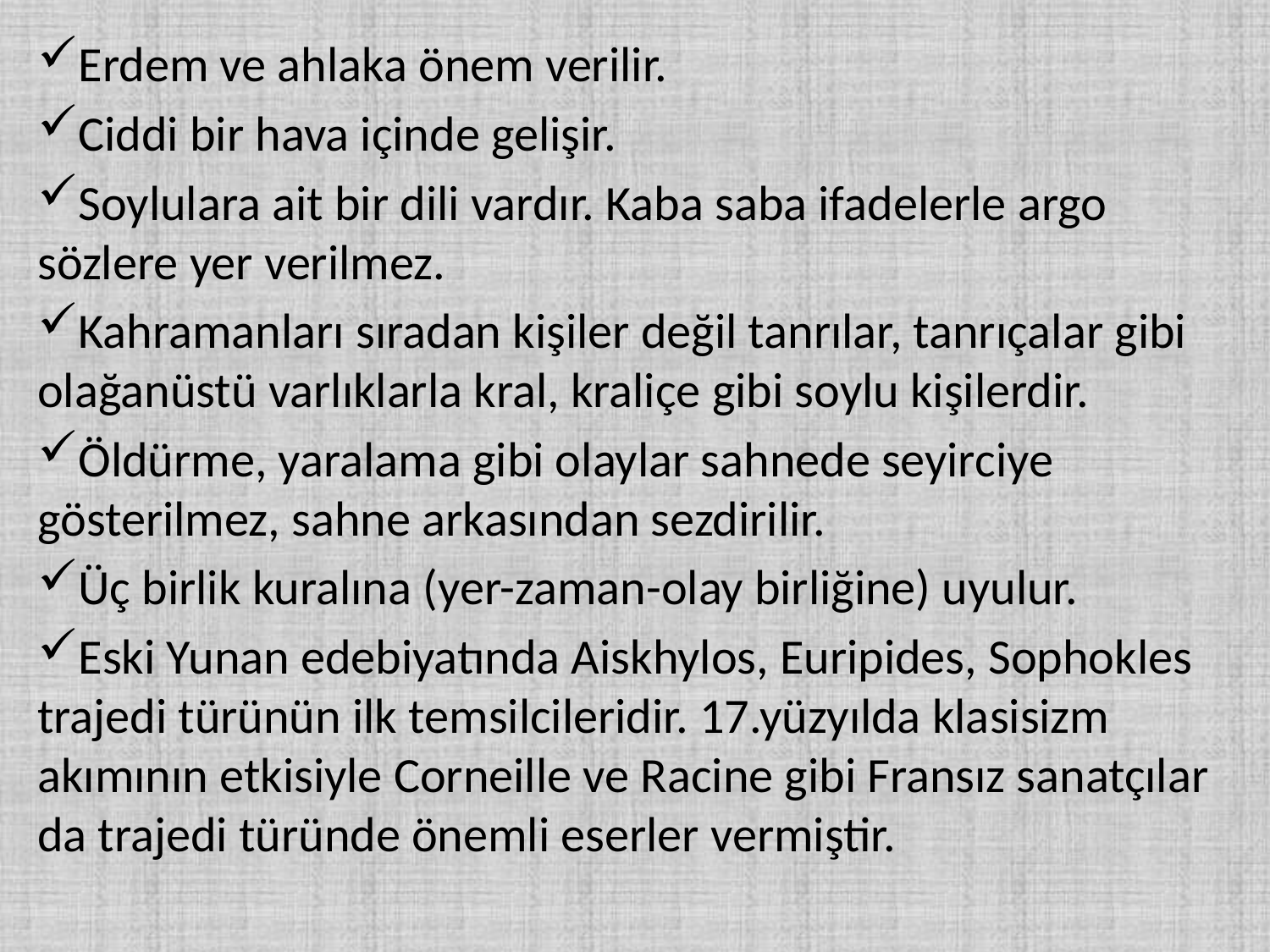

Erdem ve ahlaka önem verilir.
Ciddi bir hava içinde gelişir.
Soylulara ait bir dili vardır. Kaba saba ifadelerle argo sözlere yer verilmez.
Kahramanları sıradan kişiler değil tanrılar, tanrıçalar gibi olağanüstü varlıklarla kral, kraliçe gibi soylu kişilerdir.
Öldürme, yaralama gibi olaylar sahnede seyirciye gösterilmez, sahne arkasından sezdirilir.
Üç birlik kuralına (yer-zaman-olay birliğine) uyulur.
Eski Yunan edebiyatında Aiskhylos, Euripides, Sophokles trajedi türünün ilk temsilcileridir. 17.yüzyılda klasisizm akımının etkisiyle Corneille ve Racine gibi Fransız sanatçılar da trajedi türünde önemli eserler vermiştir.